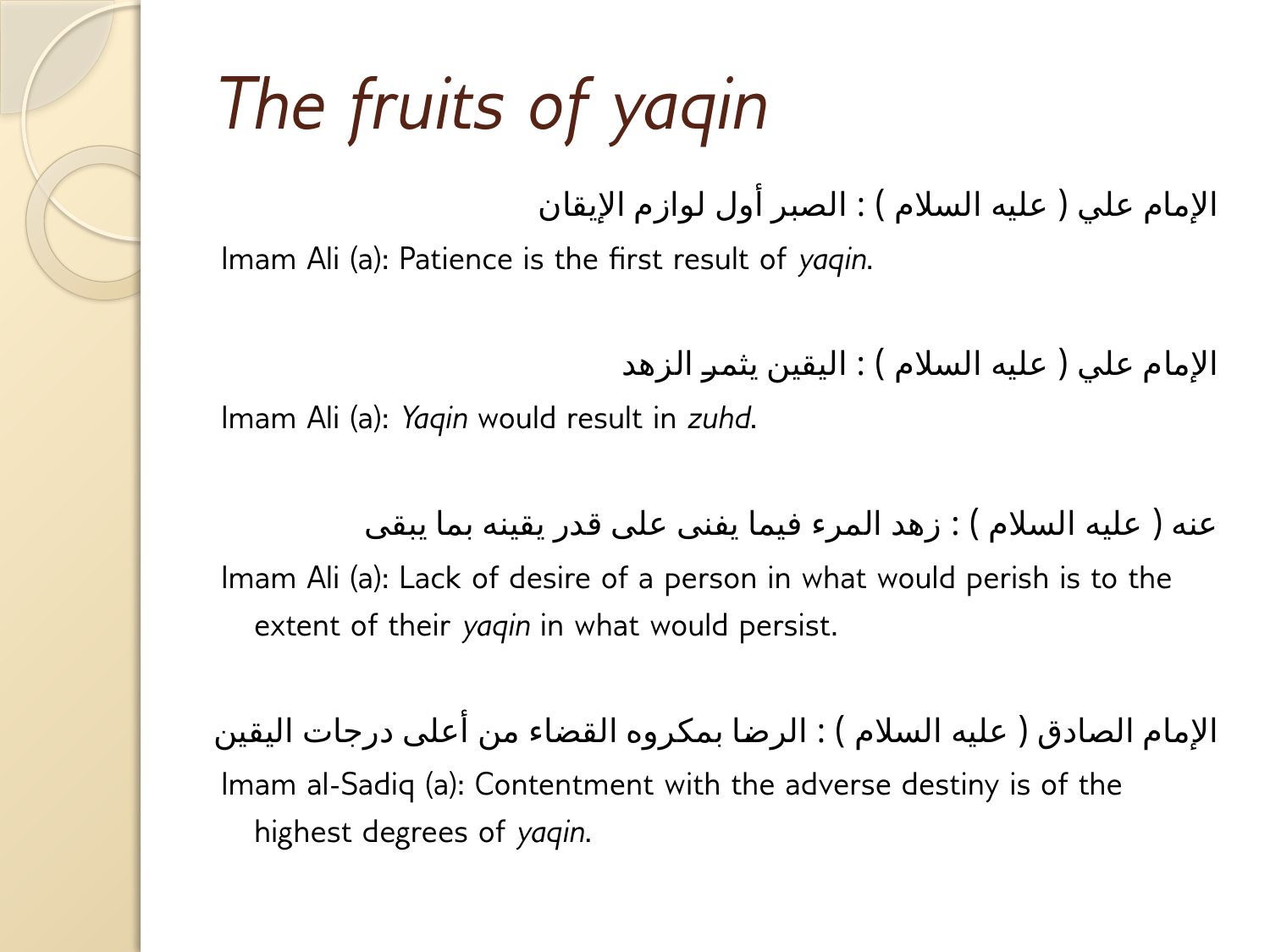

# The fruits of yaqin
الإمام علي ( عليه السلام ) : الصبر أول لوازم الإيقان
Imam Ali (a): Patience is the first result of yaqin.

الإمام علي ( عليه السلام ) : اليقين يثمر الزهد
Imam Ali (a): Yaqin would result in zuhd.

عنه ( عليه السلام ) : زهد المرء فيما يفنى على قدر يقينه بما يبقى
Imam Ali (a): Lack of desire of a person in what would perish is to the extent of their yaqin in what would persist.

الإمام الصادق ( عليه السلام ) : الرضا بمكروه القضاء من أعلى درجات اليقين
Imam al-Sadiq (a): Contentment with the adverse destiny is of the highest degrees of yaqin.